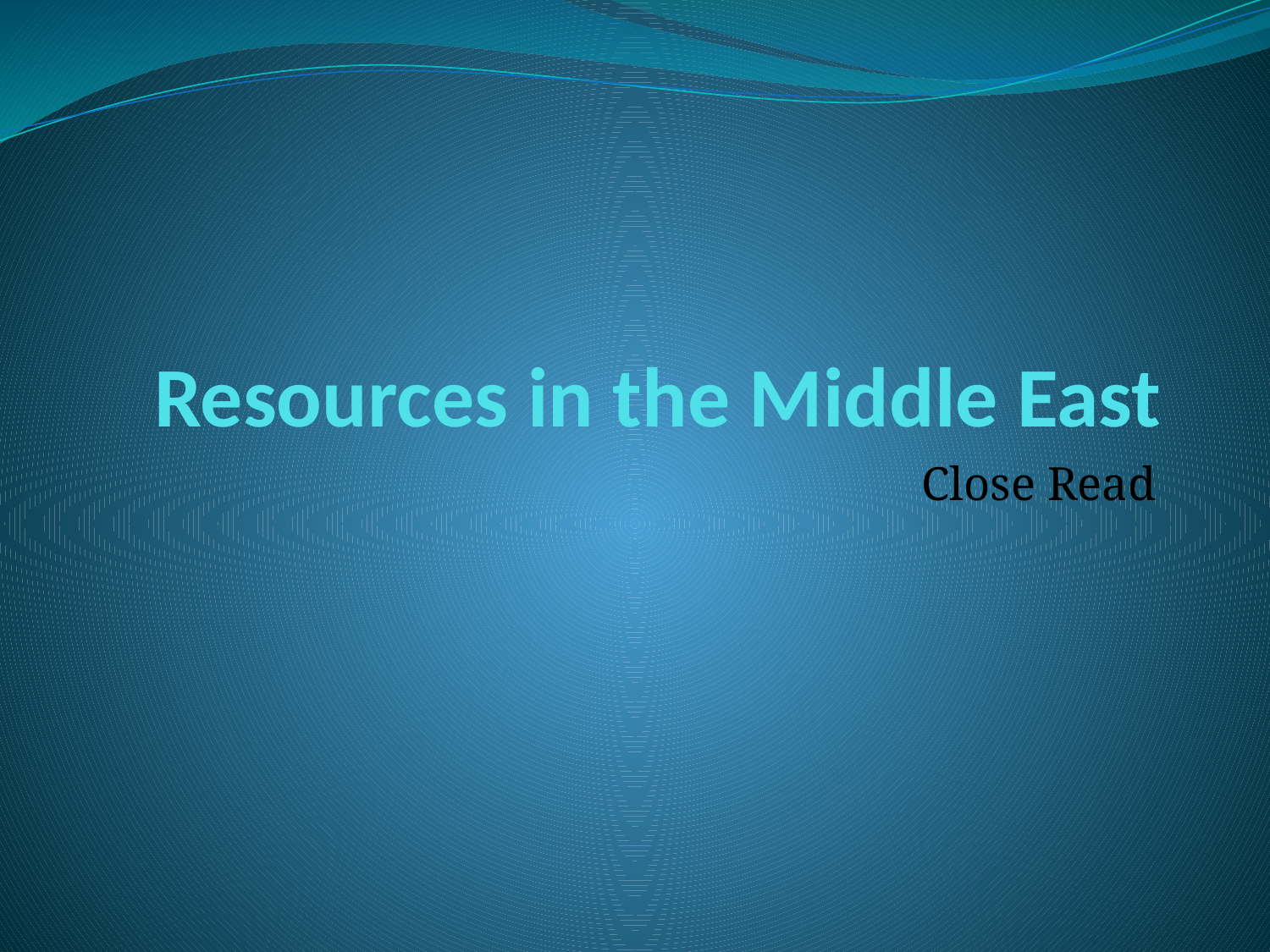

# Resources in the Middle East
Close Read